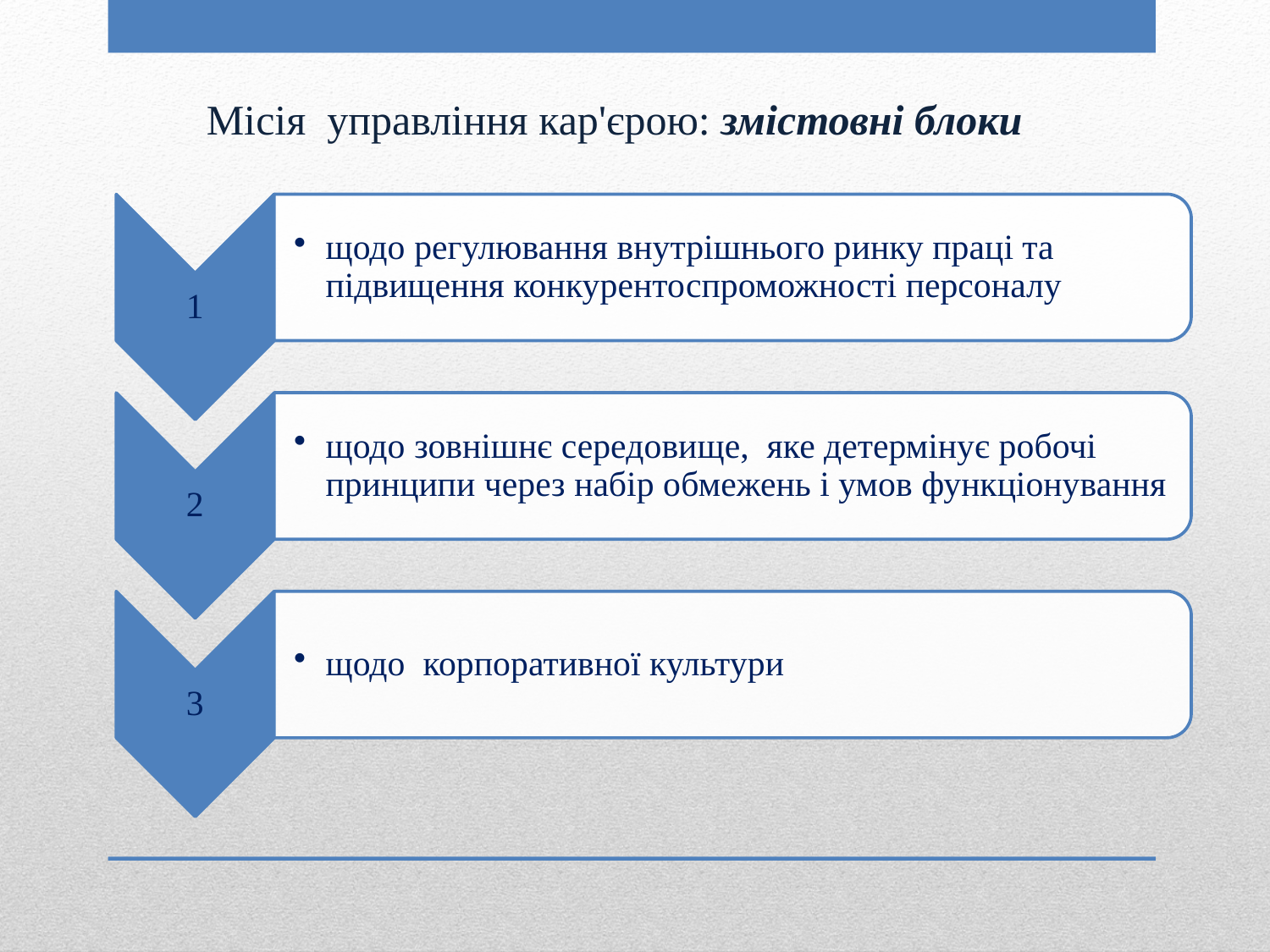

Місія  управління кар'єрою: змістовні блоки
1
щодо регулювання внутрішнього ринку праці та підвищення конкурентоспроможності персоналу
2
щодо зовнішнє середовище,  яке детермінує робочі принципи через набір обмежень і умов функціонування
3
щодо  корпоративної культури